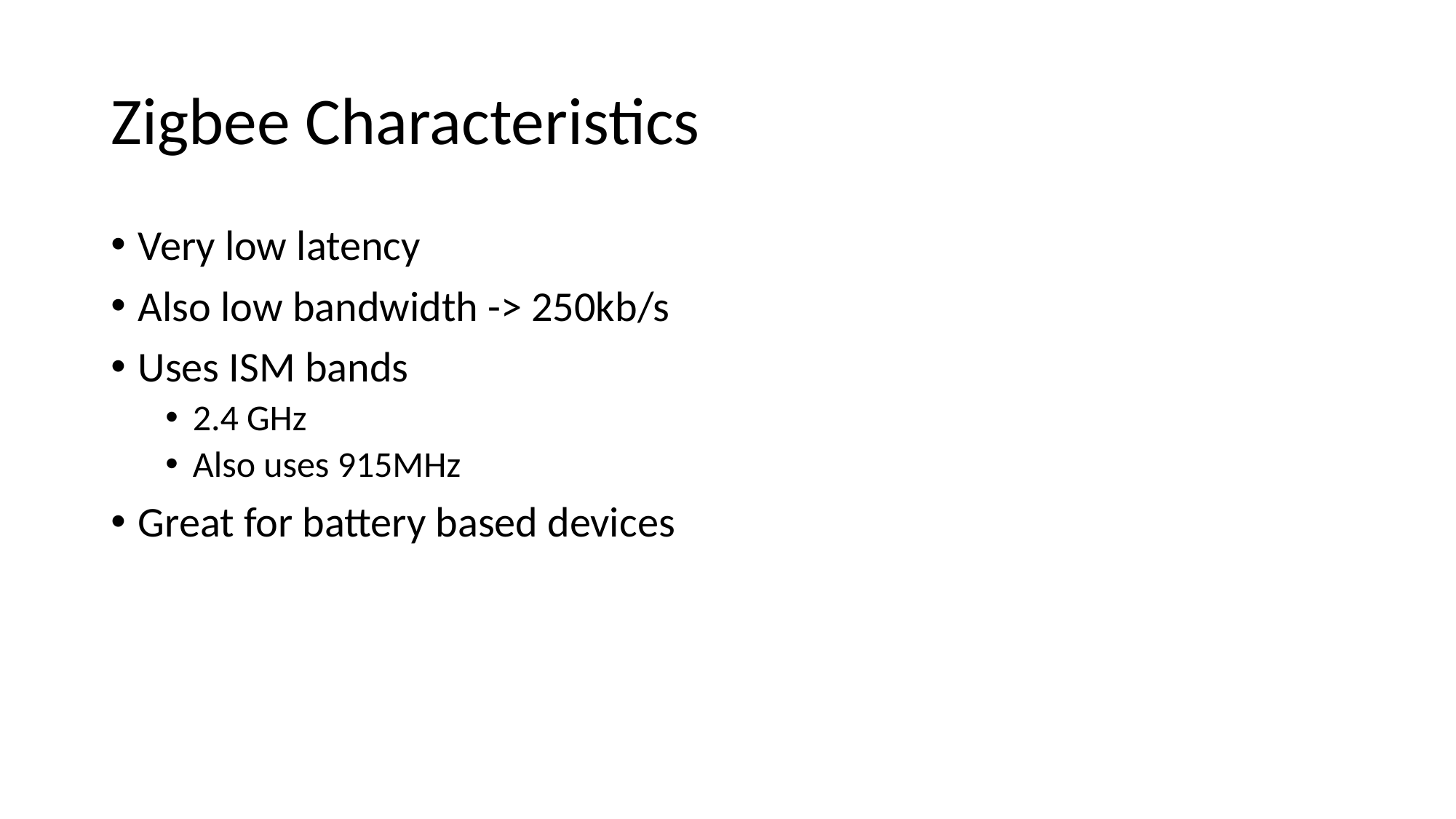

# Zigbee Characteristics
Very low latency
Also low bandwidth -> 250kb/s
Uses ISM bands
2.4 GHz
Also uses 915MHz
Great for battery based devices